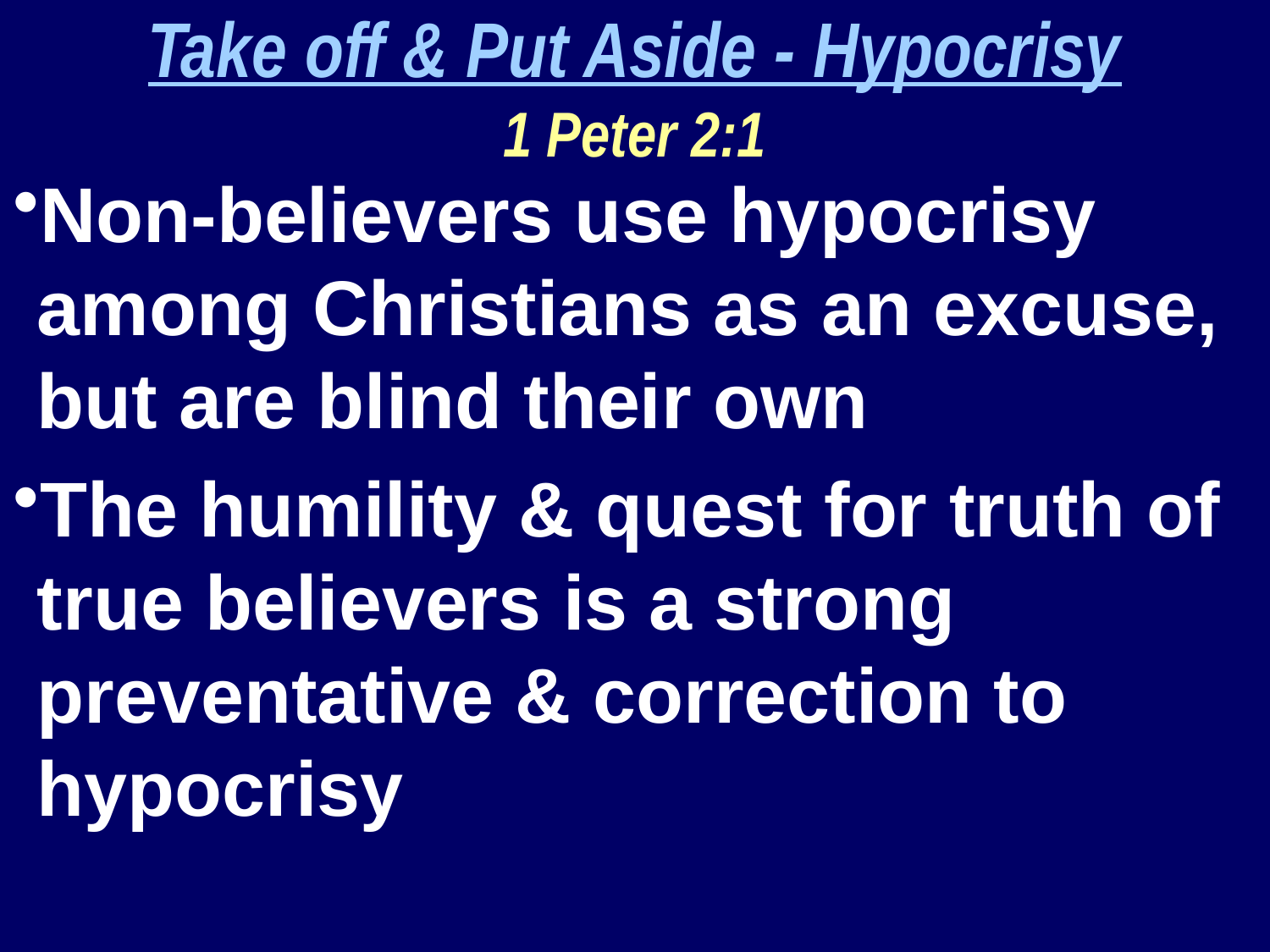

Take off & Put Aside - Hypocrisy
1 Peter 2:1
Non-believers use hypocrisy among Christians as an excuse, but are blind their own
The humility & quest for truth of true believers is a strong preventative & correction to hypocrisy